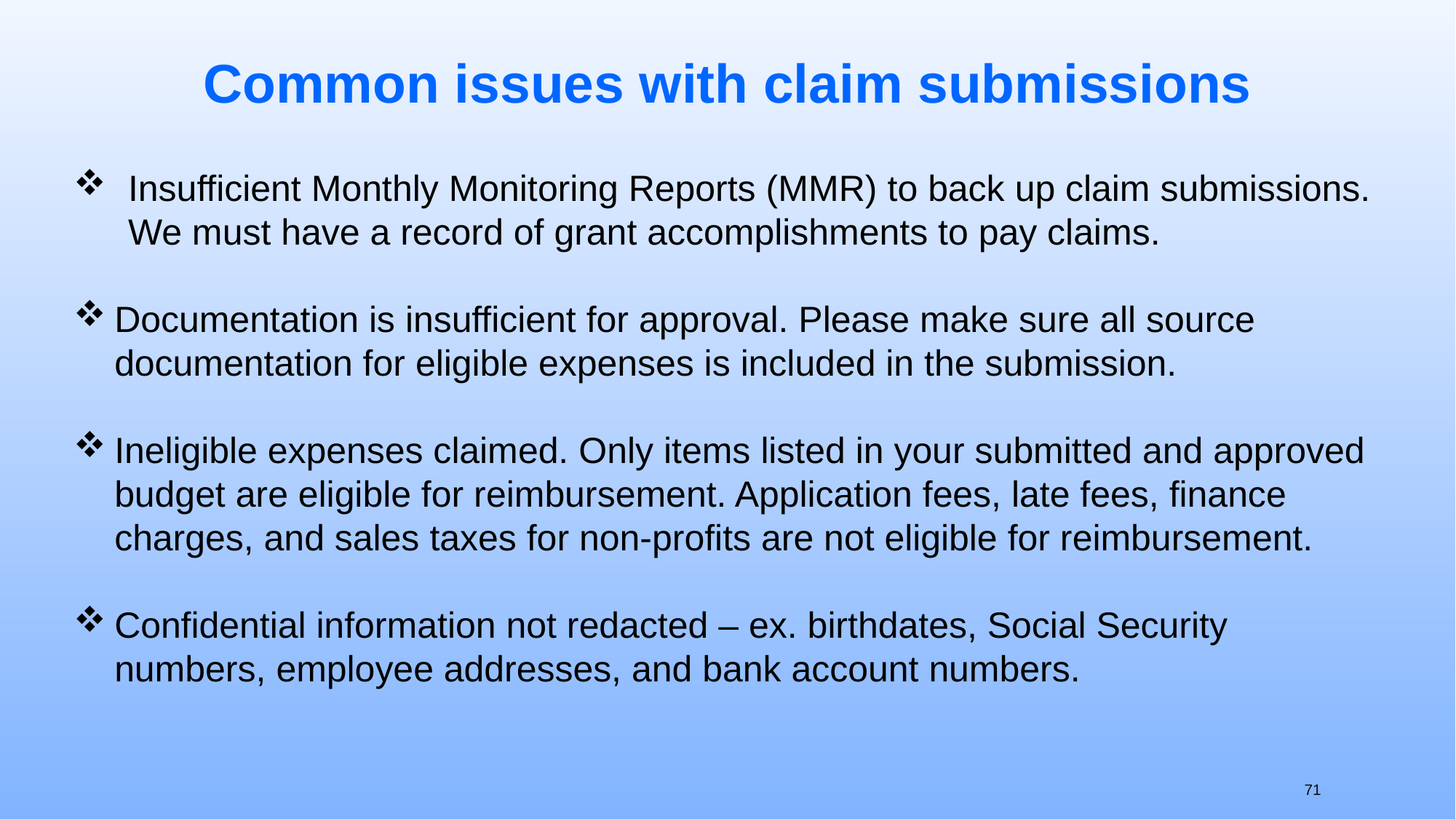

Common issues with claim submissions

Insufficient Monthly Monitoring Reports (MMR) to back up claim submissions. We must have a record of grant accomplishments to pay claims.

Documentation is insufficient for approval. Please make sure all source documentation for eligible expenses is included in the submission.

Ineligible expenses claimed. Only items listed in your submitted and approved budget are eligible for reimbursement. Application fees, late fees, finance charges, and sales taxes for non-profits are not eligible for reimbursement.

Confidential information not redacted – ex. birthdates, Social Security numbers, employee addresses, and bank account numbers.
71